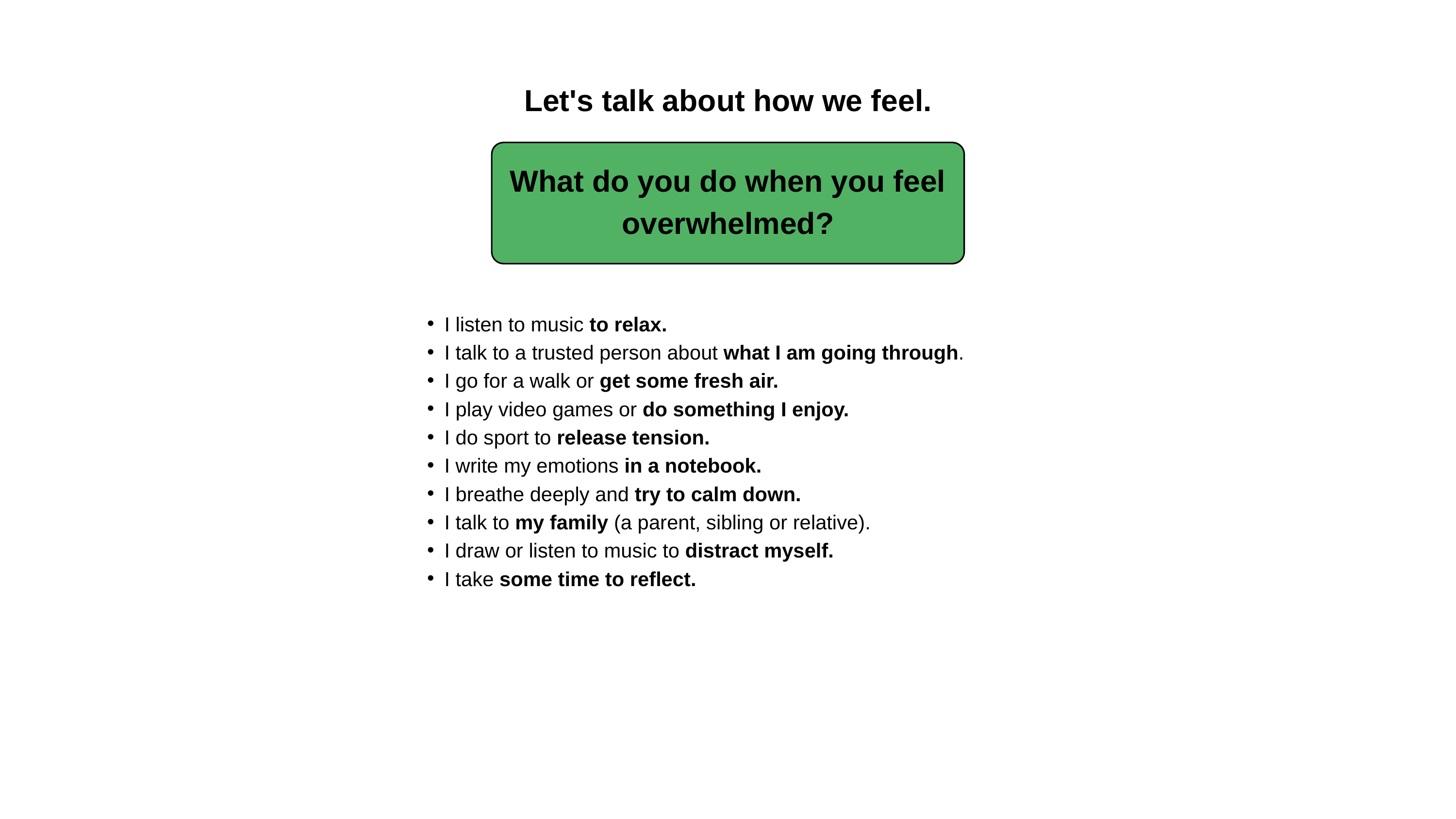

Let's talk about how we feel.

What do you do when you feel overwhelmed?
I listen to music to relax.
I talk to a trusted person about what I am going through.
I go for a walk or get some fresh air.
I play video games or do something I enjoy.
I do sport to release tension.
I write my emotions in a notebook.
I breathe deeply and try to calm down.
I talk to my family (a parent, sibling or relative).
I draw or listen to music to distract myself.
I take some time to reflect.